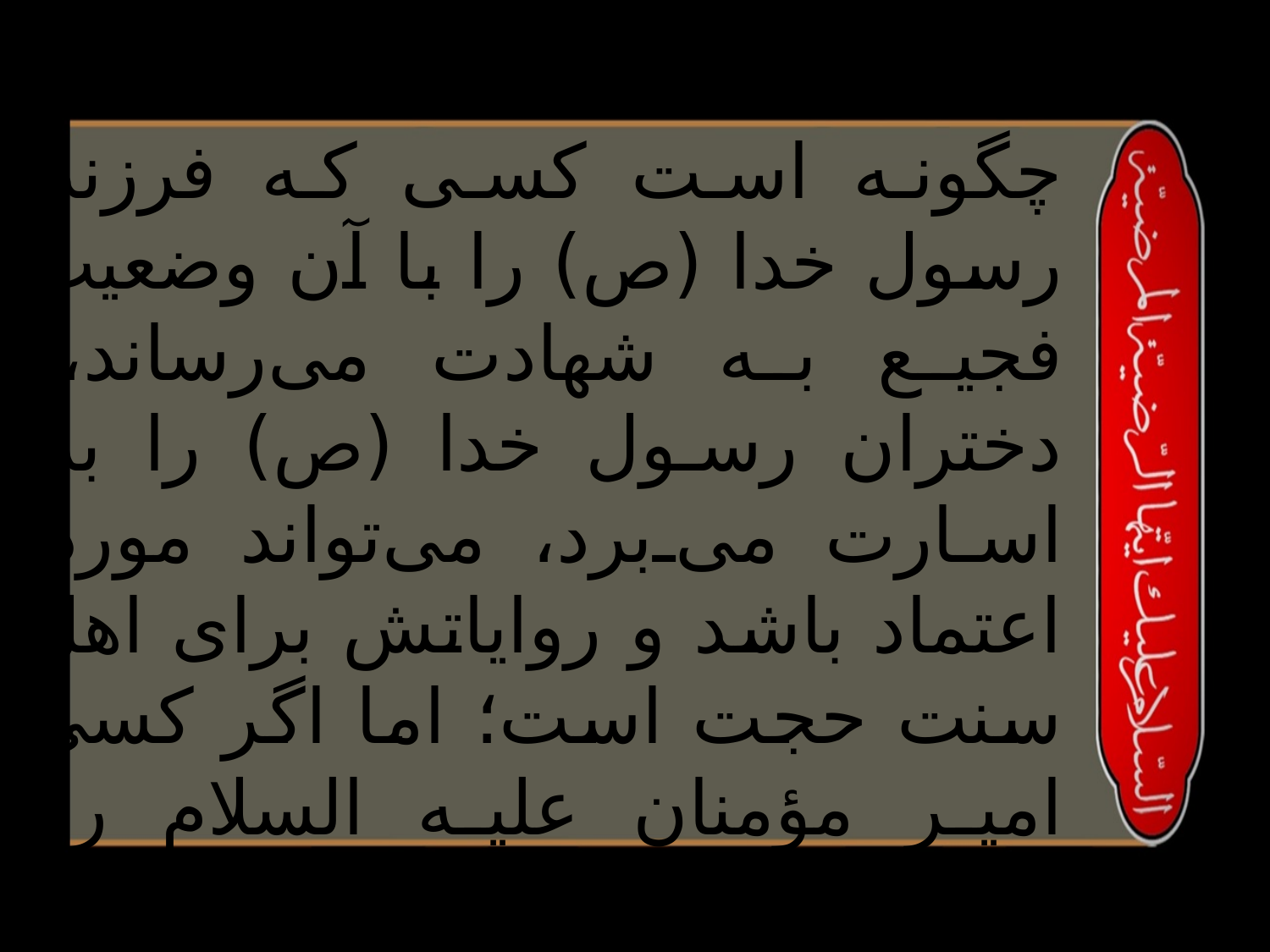

چگونه است كسى كه فرزند رسول خدا (ص) را با آن وضعيت فجيع به شهادت مى‌رساند، دختران رسول خدا (ص) را به اسارت مى‌برد، مى‌تواند مورد اعتماد باشد و رواياتش براى اهل سنت حجت است؛ اما اگر كسى امير مؤمنان عليه السلام را دوست داشته باشدو آن حضرت را از خلفاى سه گانه برتر بداند رواياتش ضعيف و غير قابل قبول است؟